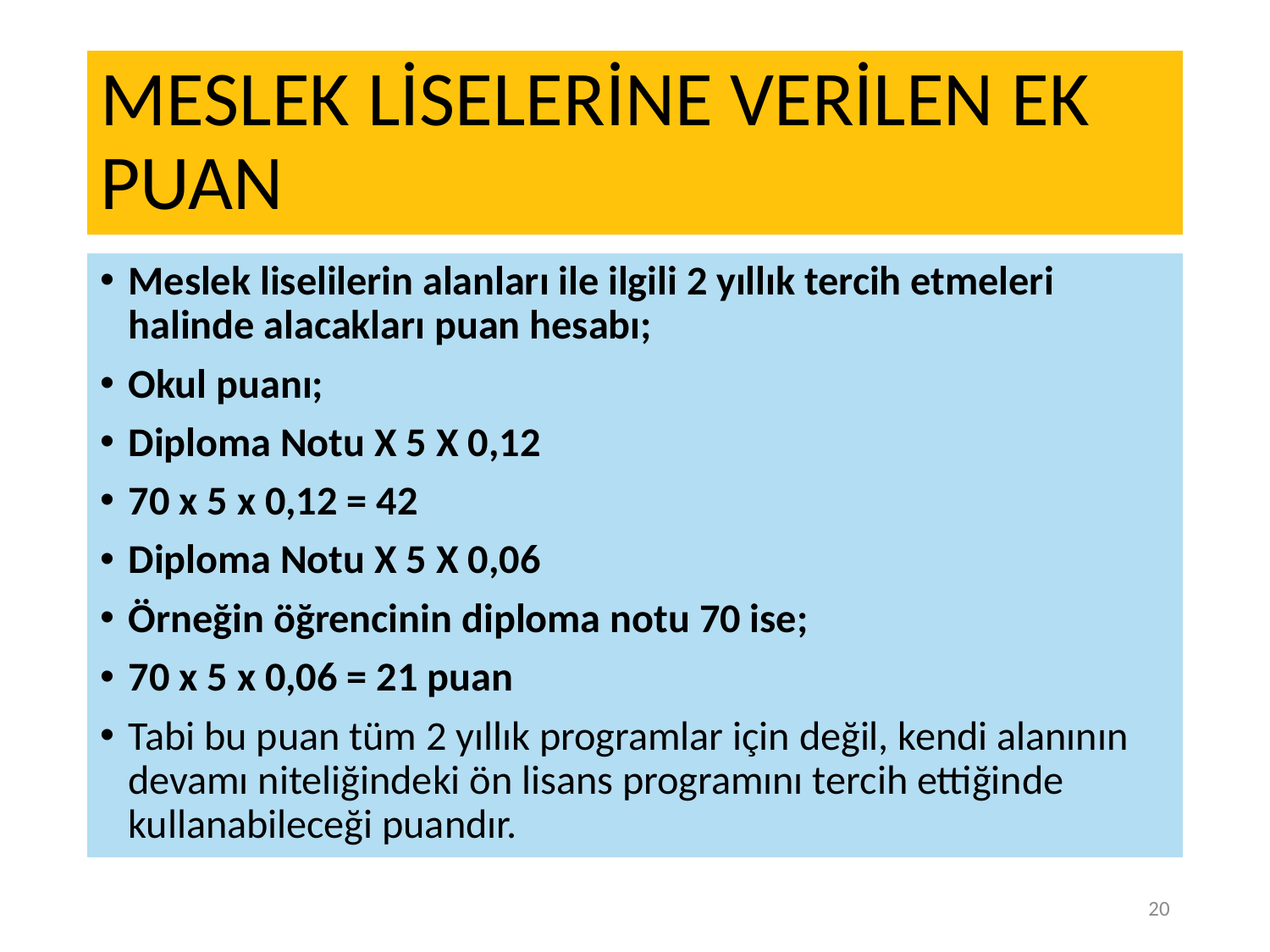

# MESLEK LİSELERİNE VERİLEN EK PUAN
Meslek liselilerin alanları ile ilgili 2 yıllık tercih etmeleri halinde alacakları puan hesabı;
Okul puanı;
Diploma Notu X 5 X 0,12
70 x 5 x 0,12 = 42
Diploma Notu X 5 X 0,06
Örneğin öğrencinin diploma notu 70 ise;
70 x 5 x 0,06 = 21 puan
Tabi bu puan tüm 2 yıllık programlar için değil, kendi alanının devamı niteliğindeki ön lisans programını tercih ettiğinde kullanabileceği puandır.

20